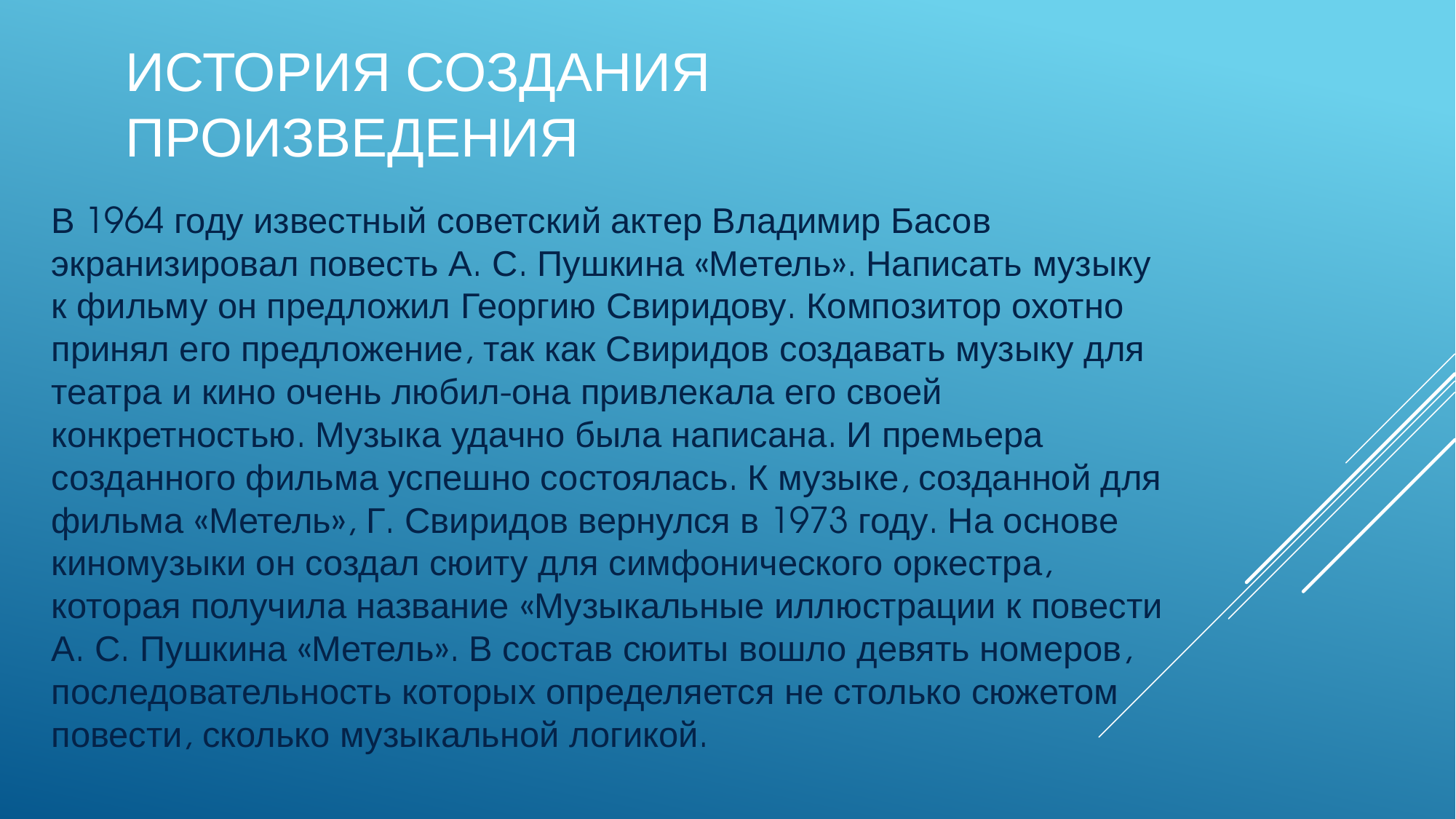

# История создания произведения
В 1964 году известный советский актер Владимир Басов экранизировал повесть А. С. Пушкина «Метель». Написать музыку к фильму он предложил Георгию Свиридову. Композитор охотно принял его предложение, так как Свиридов создавать музыку для театра и кино очень любил-она привлекала его своей конкретностью. Музыка удачно была написана. И премьера созданного фильма успешно состоялась. К музыке, созданной для фильма «Метель», Г. Свиридов вернулся в 1973 году. На основе киномузыки он создал сюиту для симфонического оркестра, которая получила название «Музыкальные иллюстрации к повести А. С. Пушкина «Метель». В состав сюиты вошло девять номеров, последовательность которых определяется не столько сюжетом повести, сколько музыкальной логикой.